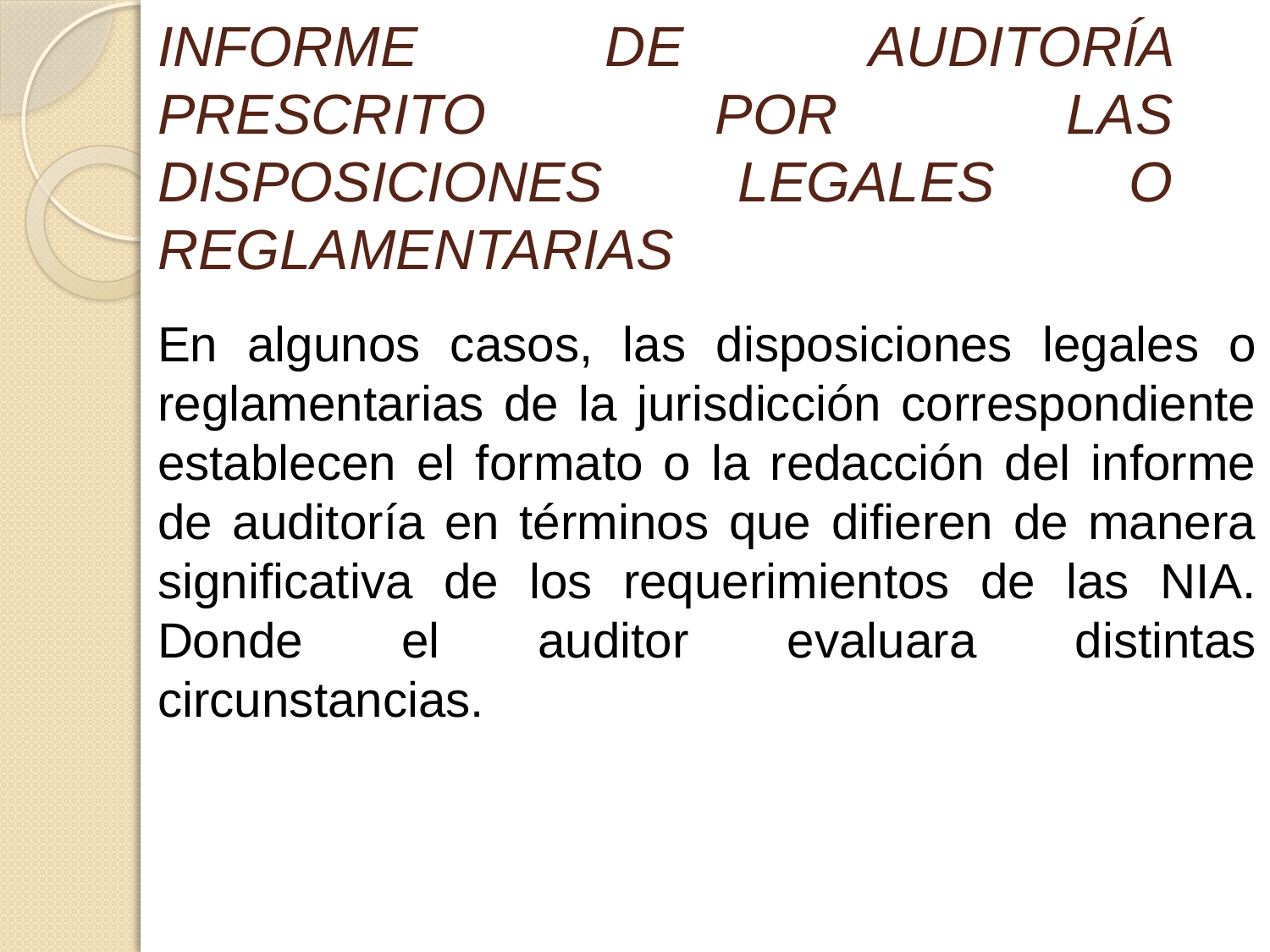

# INFORME DE AUDITORÍA PRESCRITO POR LAS DISPOSICIONES LEGALES O REGLAMENTARIAS
En algunos casos, las disposiciones legales o reglamentarias de la jurisdicción correspondiente establecen el formato o la redacción del informe de auditoría en términos que difieren de manera significativa de los requerimientos de las NIA. Donde el auditor evaluara distintas circunstancias.